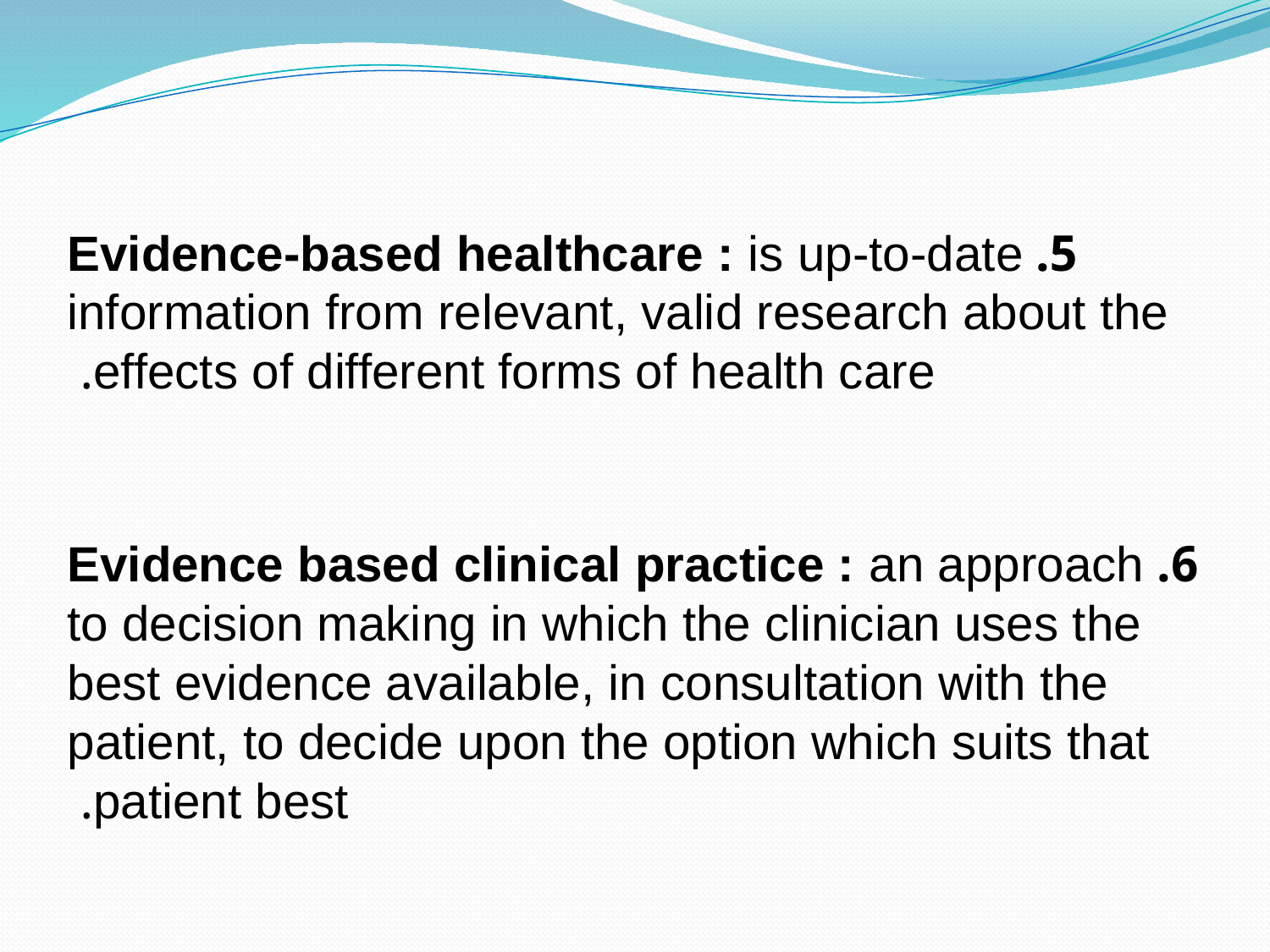

5. Evidence-based healthcare : is up-to-date information from relevant, valid research about the effects of different forms of health care.

6. Evidence based clinical practice : an approach to decision making in which the clinician uses the best evidence available, in consultation with the patient, to decide upon the option which suits that patient best.